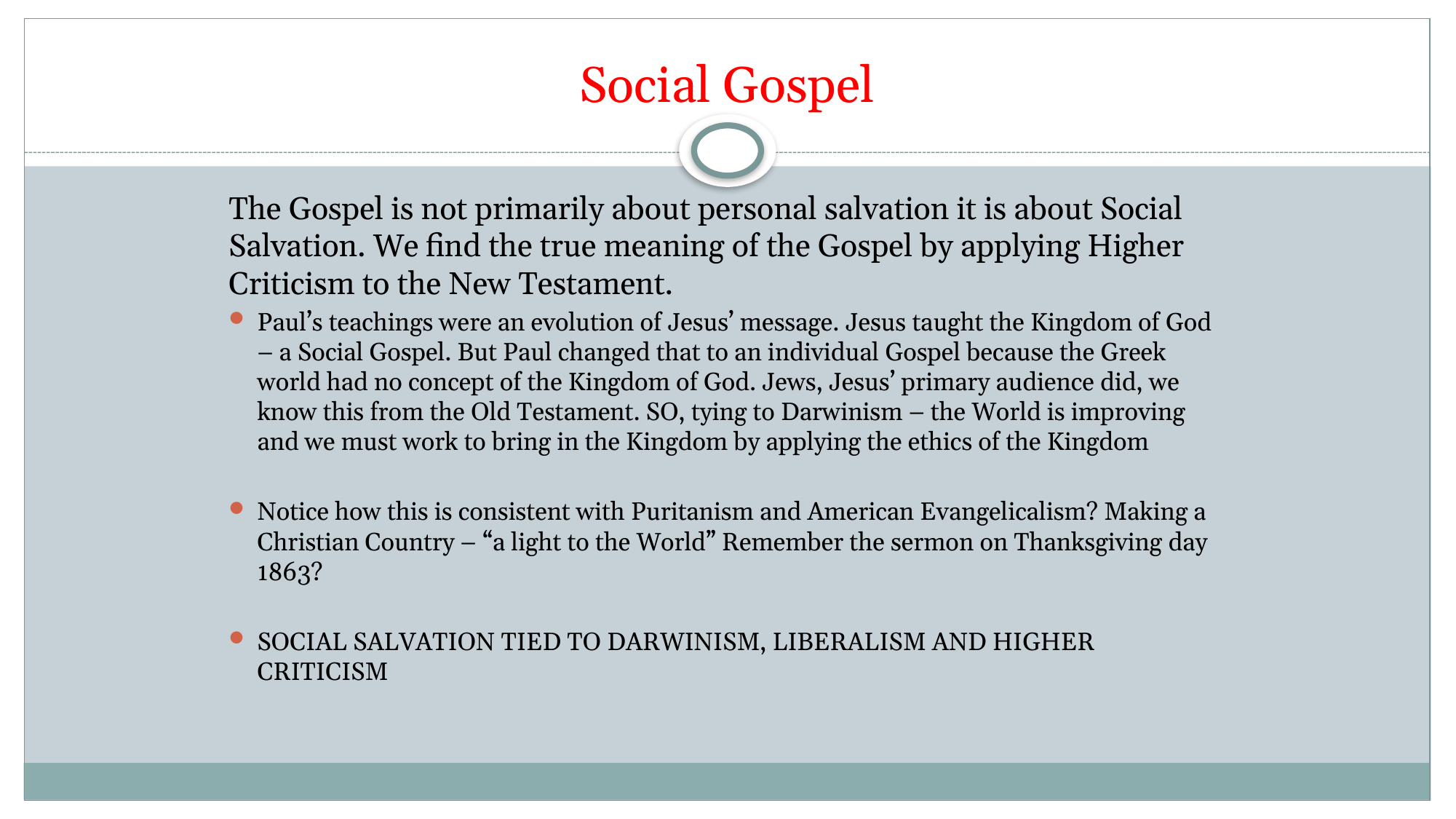

# Social Gospel
The Gospel is not primarily about personal salvation it is about Social Salvation. We find the true meaning of the Gospel by applying Higher Criticism to the New Testament.
Paul’s teachings were an evolution of Jesus’ message. Jesus taught the Kingdom of God – a Social Gospel. But Paul changed that to an individual Gospel because the Greek world had no concept of the Kingdom of God. Jews, Jesus’ primary audience did, we know this from the Old Testament. SO, tying to Darwinism – the World is improving and we must work to bring in the Kingdom by applying the ethics of the Kingdom

Notice how this is consistent with Puritanism and American Evangelicalism? Making a Christian Country – “a light to the World” Remember the sermon on Thanksgiving day 1863?

SOCIAL SALVATION TIED TO DARWINISM, LIBERALISM AND HIGHER CRITICISM